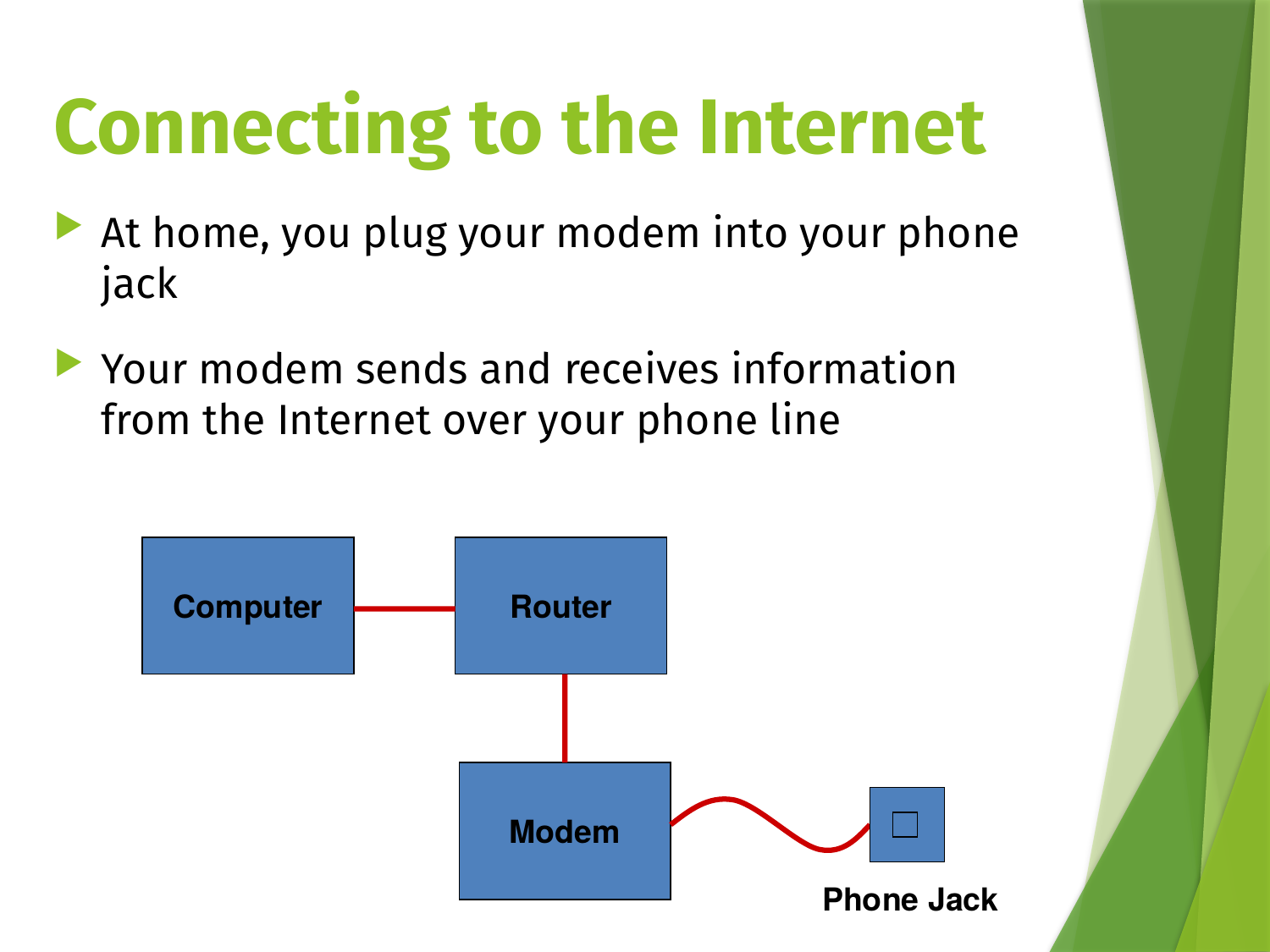

# Connecting to the Internet
At home, you plug your modem into your phone jack
Your modem sends and receives information from the Internet over your phone line
Router
Computer

Modem

Phone Jack